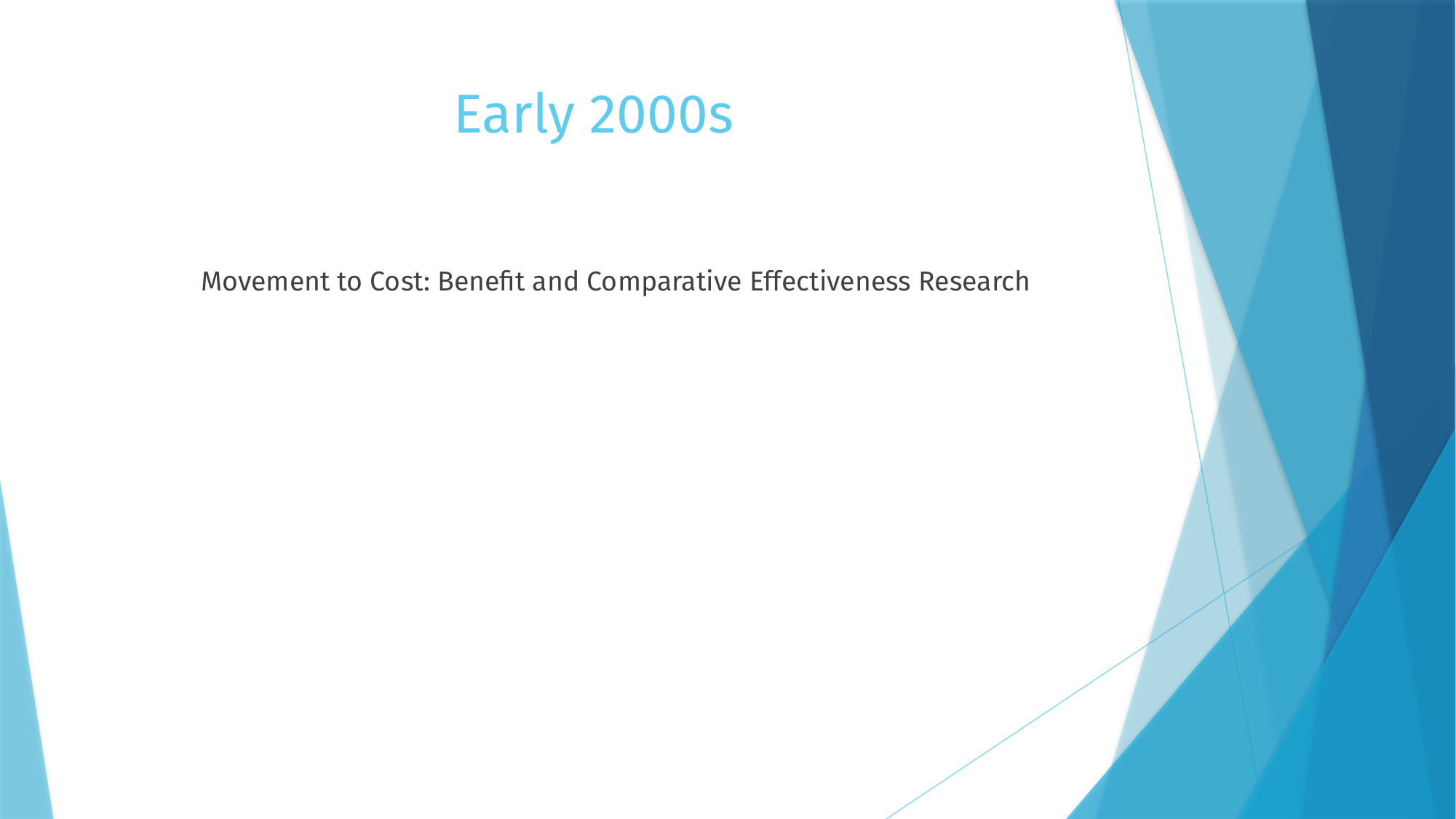

# Early 2000s
	Movement to Cost: Benefit and Comparative Effectiveness Research